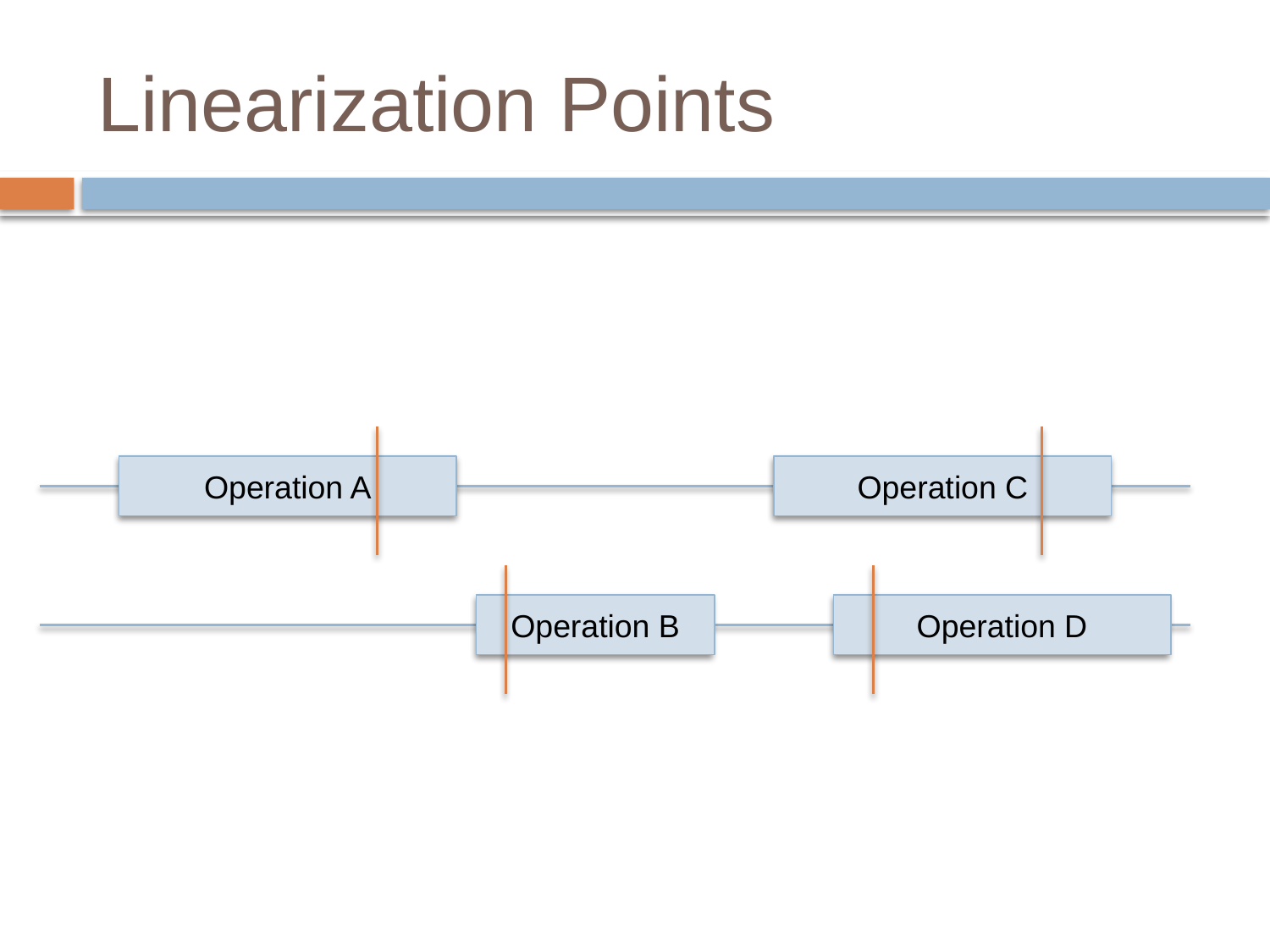

# Linearization Points
Operation A
Operation C
Operation B
Operation D